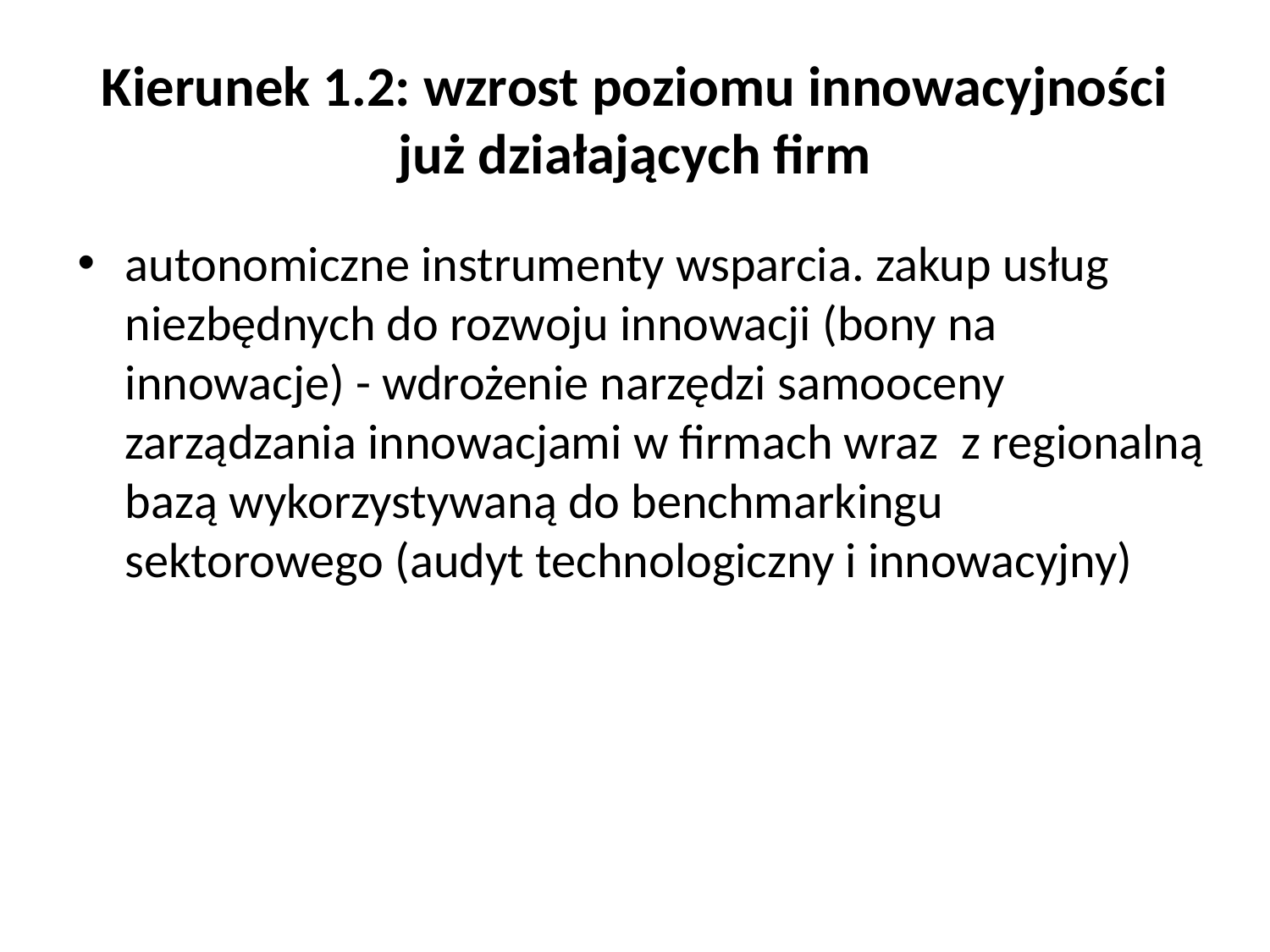

# Kierunek 1.2: wzrost poziomu innowacyjności już działających firm
autonomiczne instrumenty wsparcia. zakup usług niezbędnych do rozwoju innowacji (bony na innowacje) - wdrożenie narzędzi samooceny zarządzania innowacjami w firmach wraz  z regionalną bazą wykorzystywaną do benchmarkingu sektorowego (audyt technologiczny i innowacyjny)